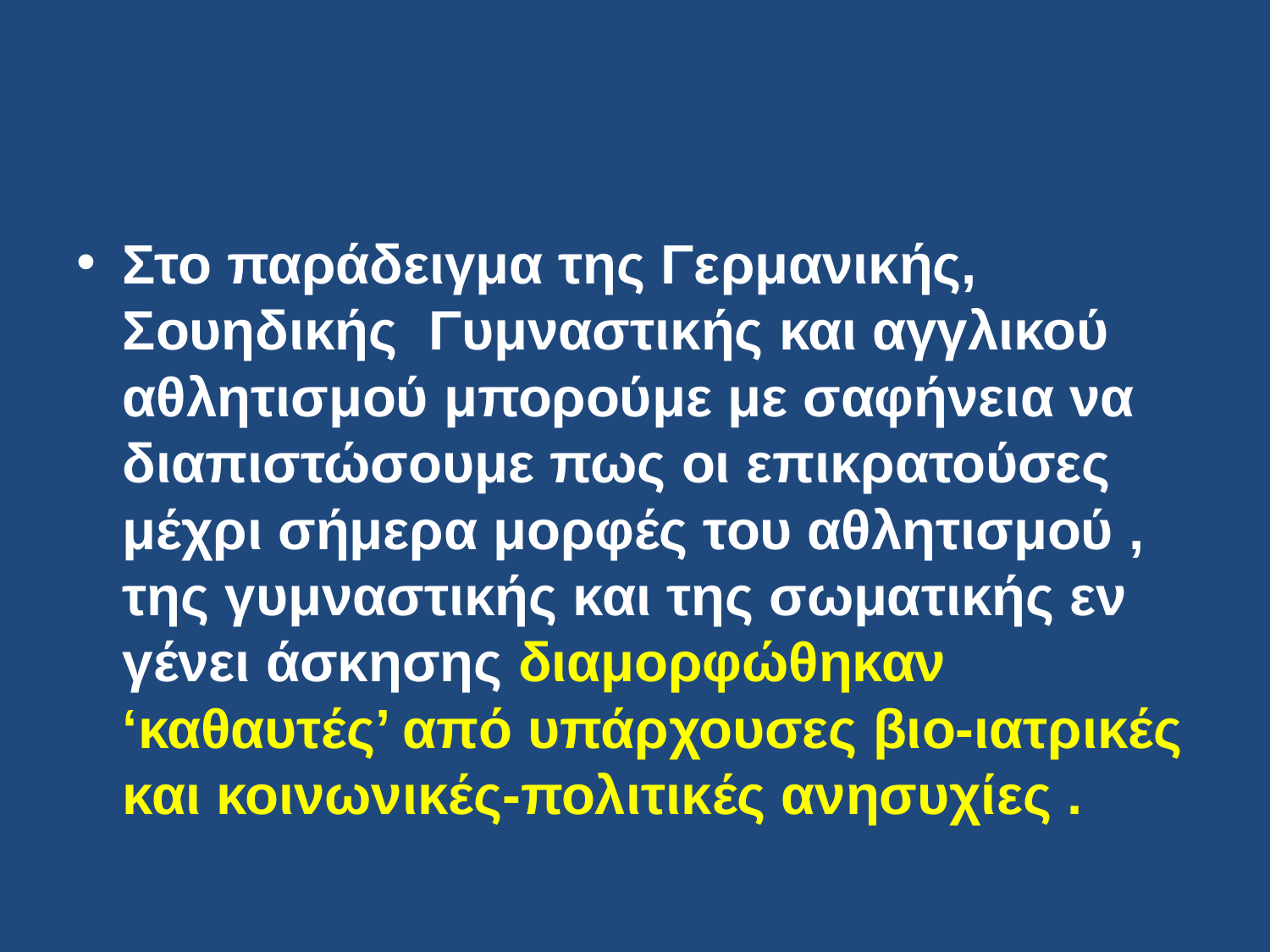

Στο παράδειγμα της Γερμανικής, Σουηδικής  Γυμναστικής και αγγλικού αθλητισμού μπορούμε με σαφήνεια να διαπιστώσουμε πως οι επικρατούσες μέχρι σήμερα μορφές του αθλητισμού , της γυμναστικής και της σωματικής εν γένει άσκησης διαμορφώθηκαν ‘καθαυτές’ από υπάρχουσες βιο-ιατρικές και κοινωνικές-πολιτικές ανησυχίες .